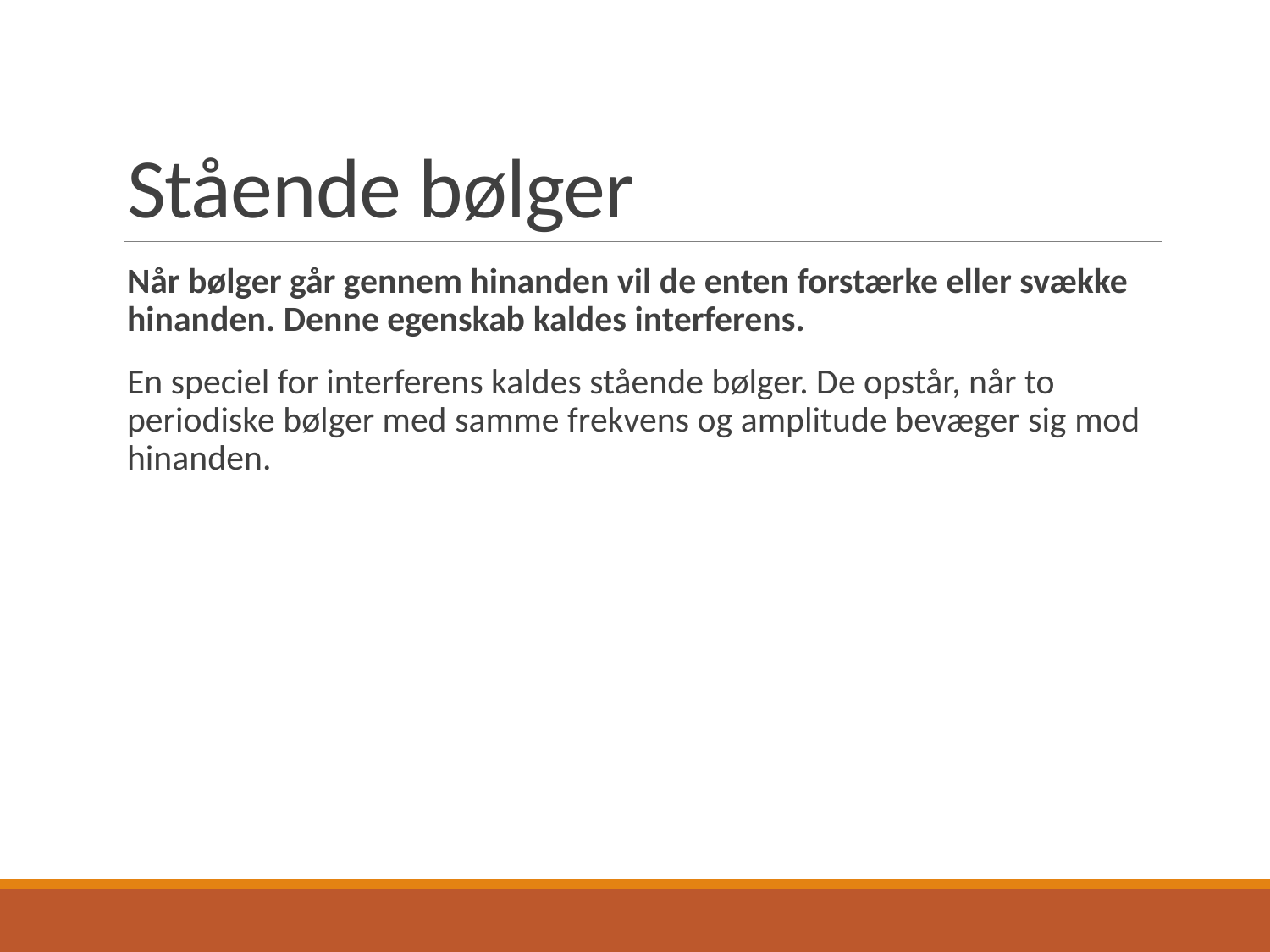

# Stående bølger
Når bølger går gennem hinanden vil de enten forstærke eller svække hinanden. Denne egenskab kaldes interferens.
En speciel for interferens kaldes stående bølger. De opstår, når to periodiske bølger med samme frekvens og amplitude bevæger sig mod hinanden.